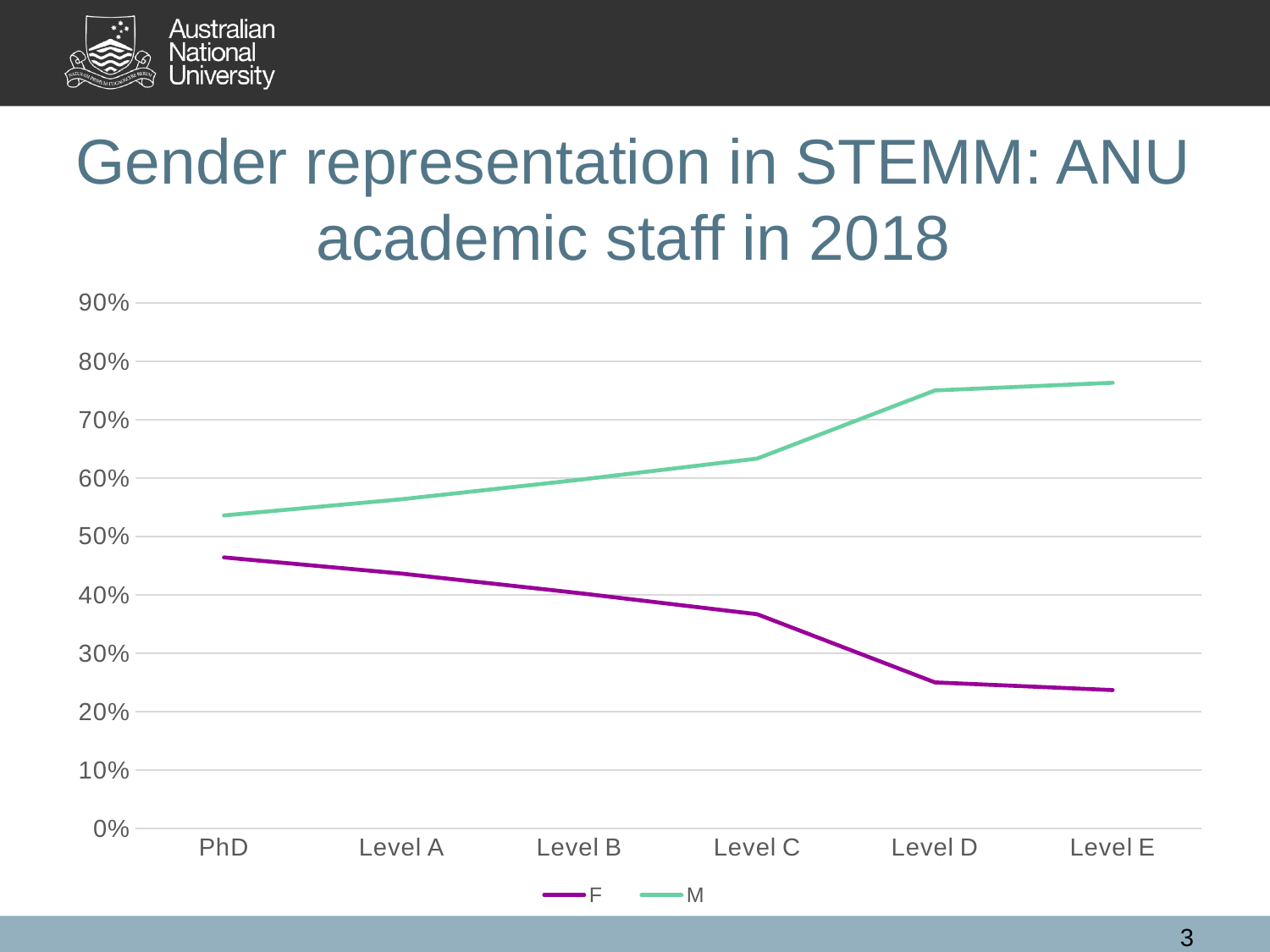

# Gender representation in STEMM: ANU academic staff in 2018

### Chart

| Category | F | M |
|---|---|---|
| PhD | 0.46408839779005523 | 0.5359116022099448 |
| Level A | 0.436363636363636 | 0.5636363636363639 |
| Level B | 0.4029126213592233 | 0.5970873786407767 |
| Level C | 0.36666666666666664 | 0.6333333333333333 |
| Level D | 0.25 | 0.75 |
| Level E | 0.23684210526315788 | 0.7631578947368421 |
3